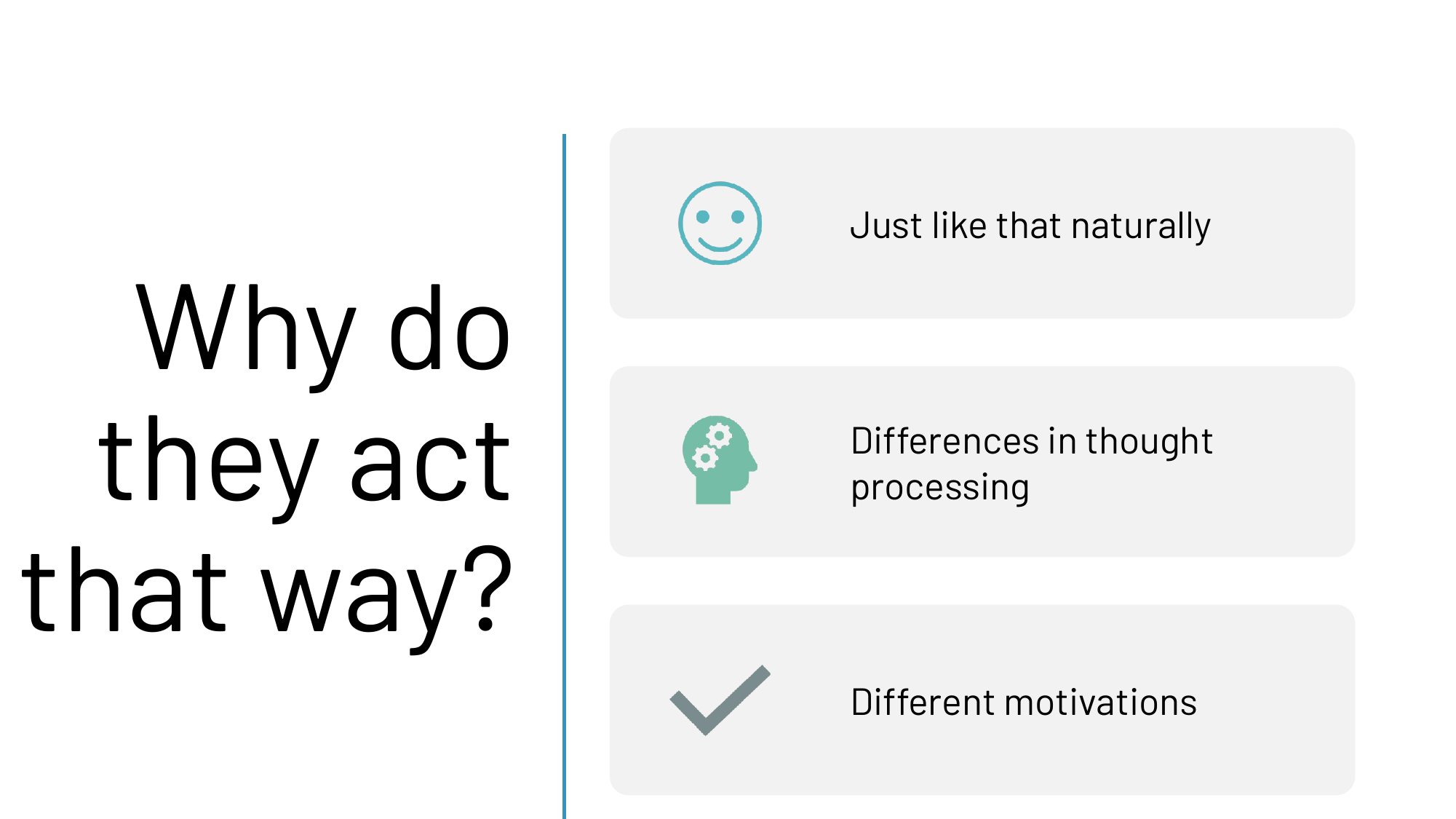

# Why do they act that way?
Just like that naturally
Differences in thought processing
Different motivations